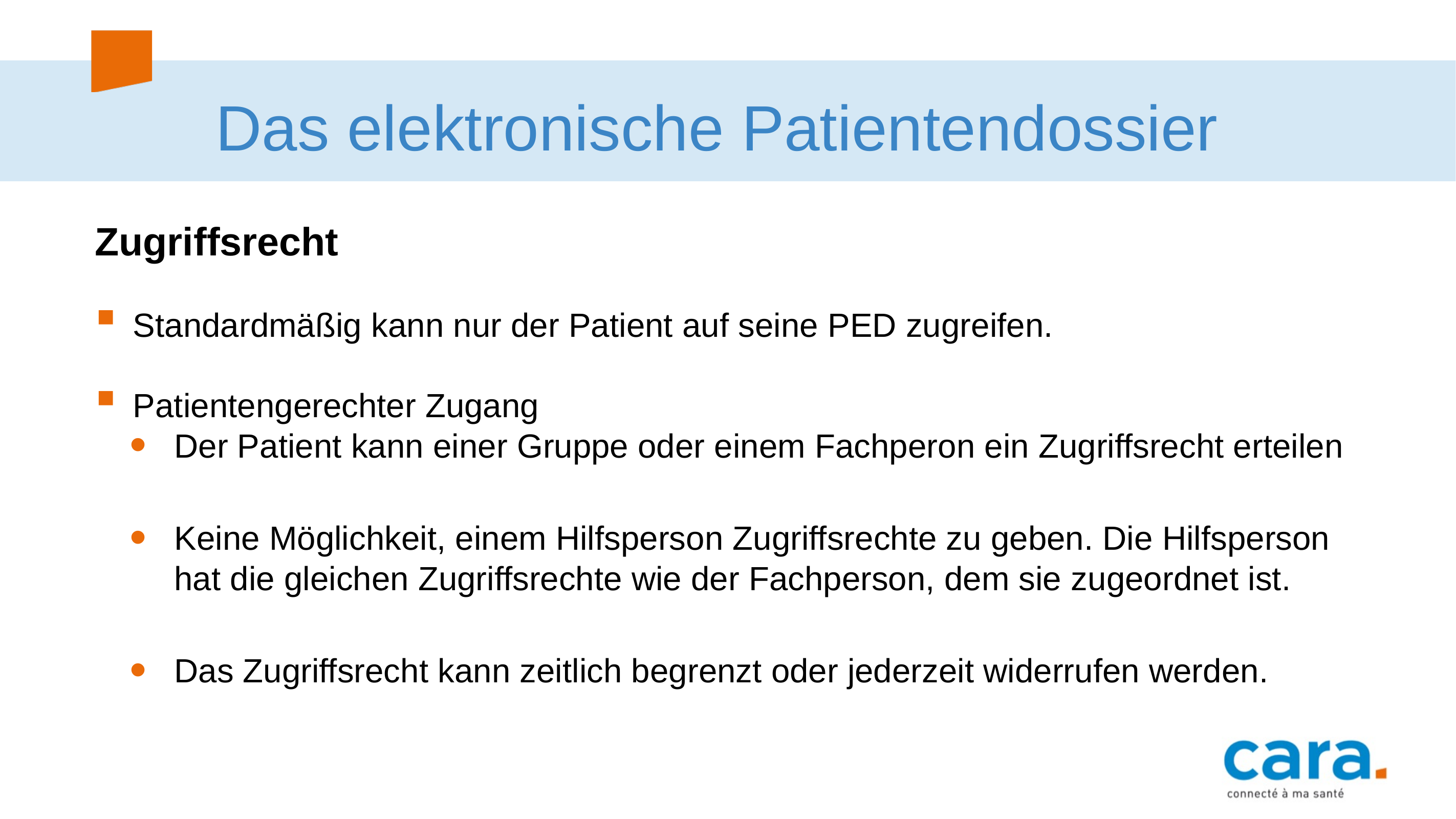

# Das elektronische Patientendossier
Zugriffsrecht

Standardmäßig kann nur der Patient auf seine PED zugreifen.

Patientengerechter Zugang
Der Patient kann einer Gruppe oder einem Fachperon ein Zugriffsrecht erteilen

Keine Möglichkeit, einem Hilfsperson Zugriffsrechte zu geben. Die Hilfsperson hat die gleichen Zugriffsrechte wie der Fachperson, dem sie zugeordnet ist.

Das Zugriffsrecht kann zeitlich begrenzt oder jederzeit widerrufen werden.